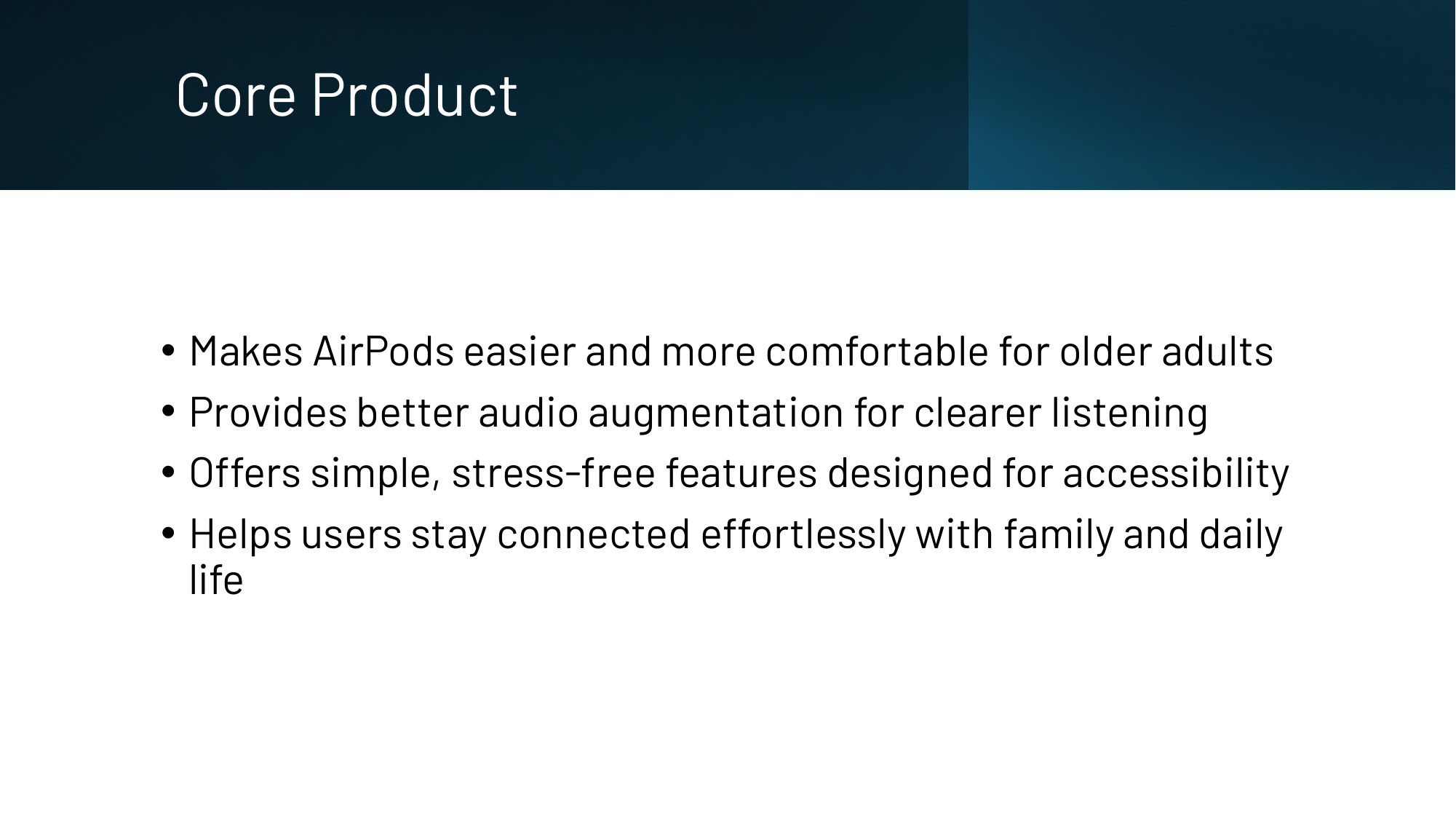

# Core Product
Makes AirPods easier and more comfortable for older adults
Provides better audio augmentation for clearer listening
Offers simple, stress-free features designed for accessibility
Helps users stay connected effortlessly with family and daily life